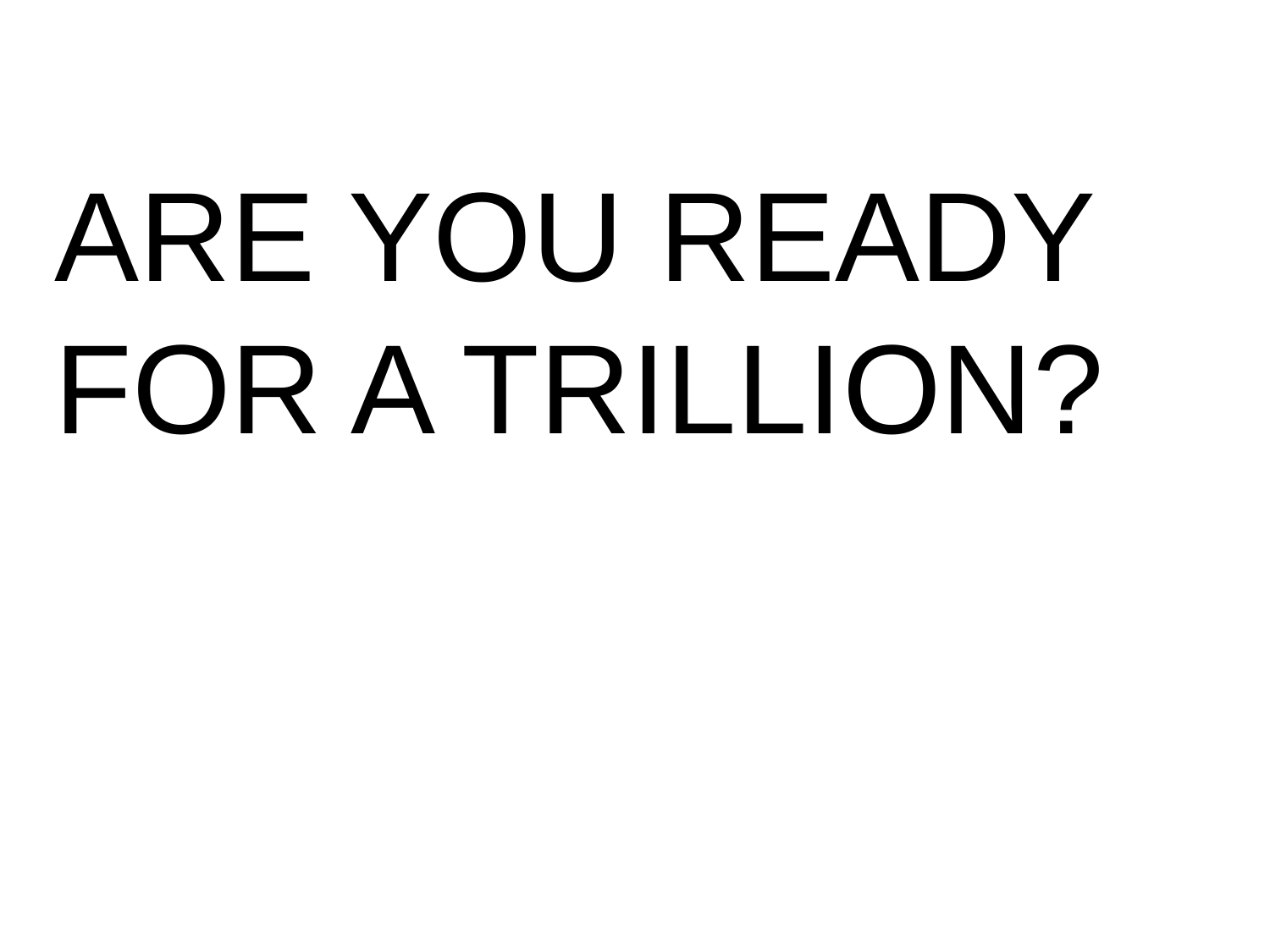

#
ARE YOU READY FOR A TRILLION?